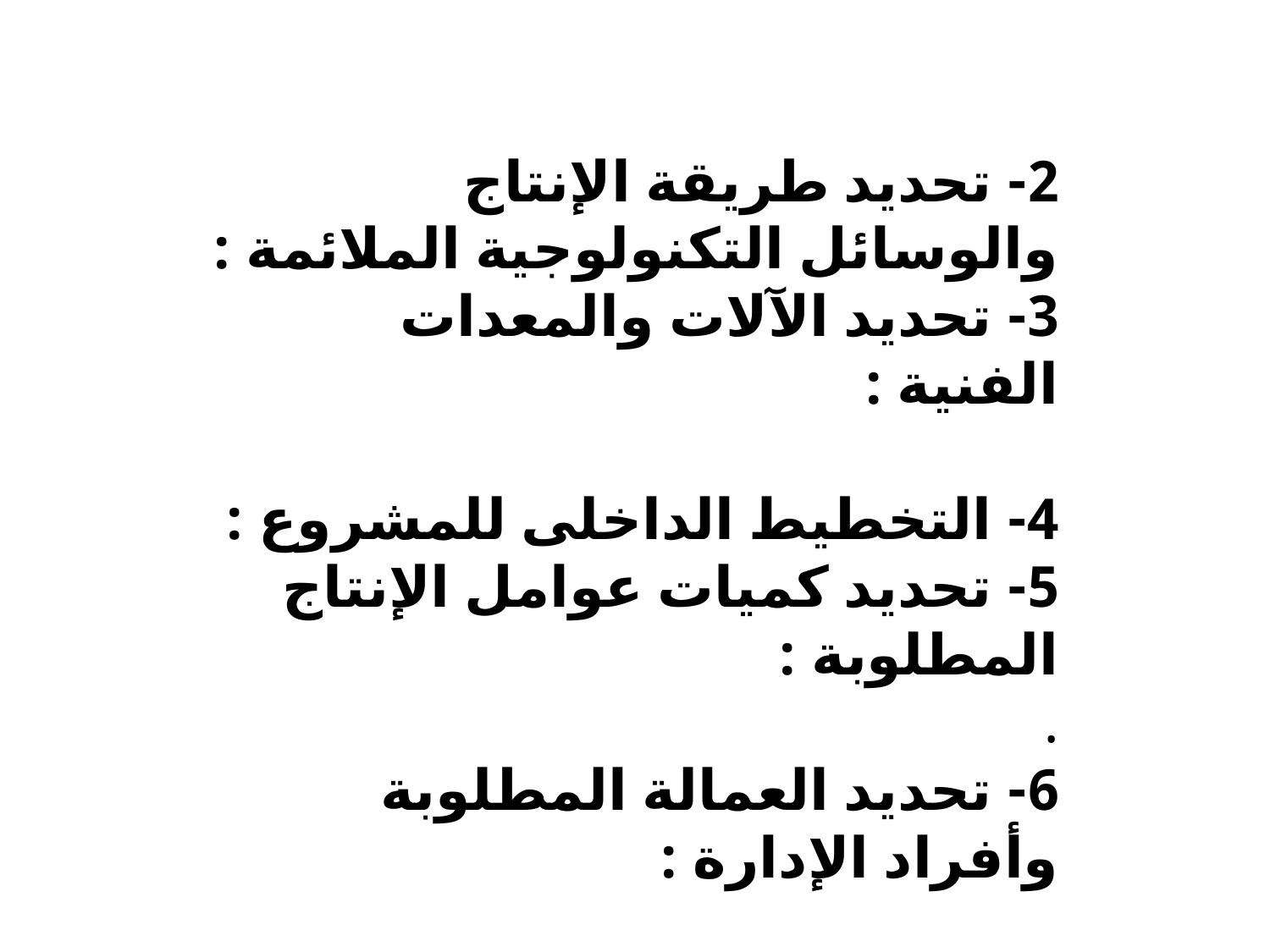

2- تحديد طريقة الإنتاج والوسائل التكنولوجية الملائمة :
3- تحديد الآلات والمعدات الفنية :

4- التخطيط الداخلى للمشروع :
5- تحديد كميات عوامل الإنتاج المطلوبة :
.
6- تحديد العمالة المطلوبة وأفراد الإدارة :